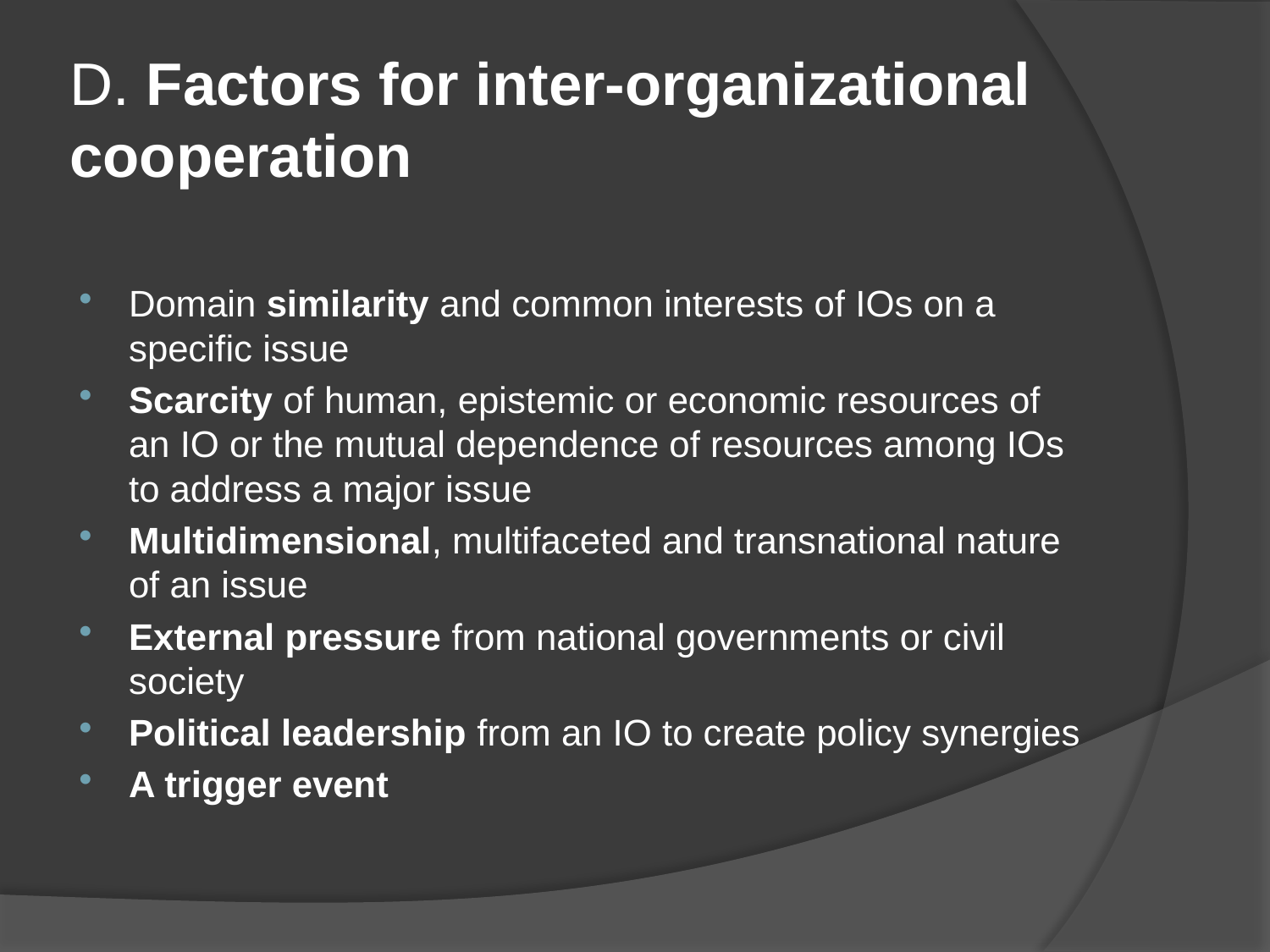

# D. Factors for inter-organizational cooperation

Domain similarity and common interests of IOs on a specific issue
Scarcity of human, epistemic or economic resources of an IO or the mutual dependence of resources among IOs to address a major issue
Multidimensional, multifaceted and transnational nature of an issue
External pressure from national governments or civil society
Political leadership from an IO to create policy synergies
A trigger event